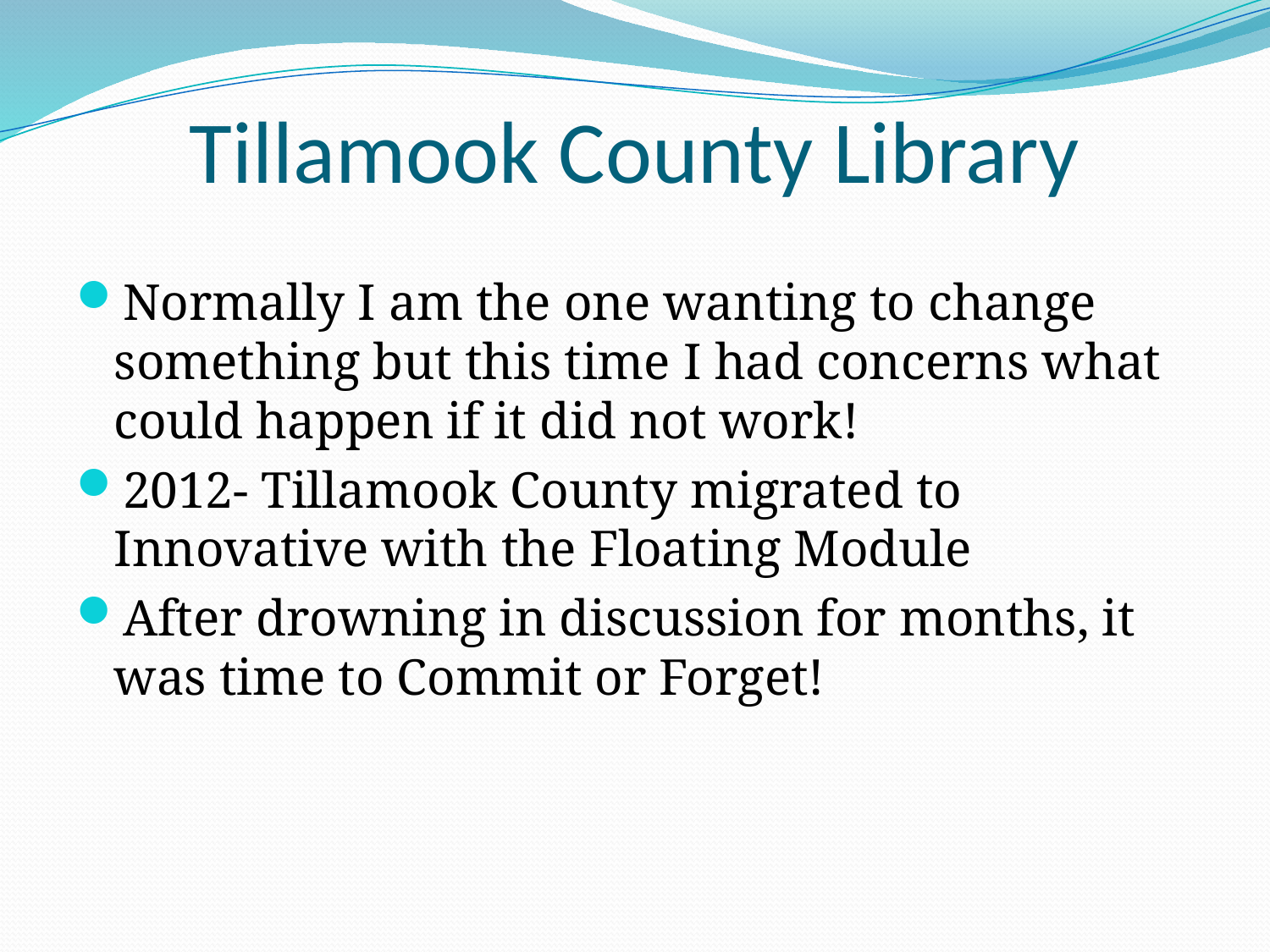

# Tillamook County Library
Normally I am the one wanting to change something but this time I had concerns what could happen if it did not work!
2012- Tillamook County migrated to Innovative with the Floating Module
After drowning in discussion for months, it was time to Commit or Forget!